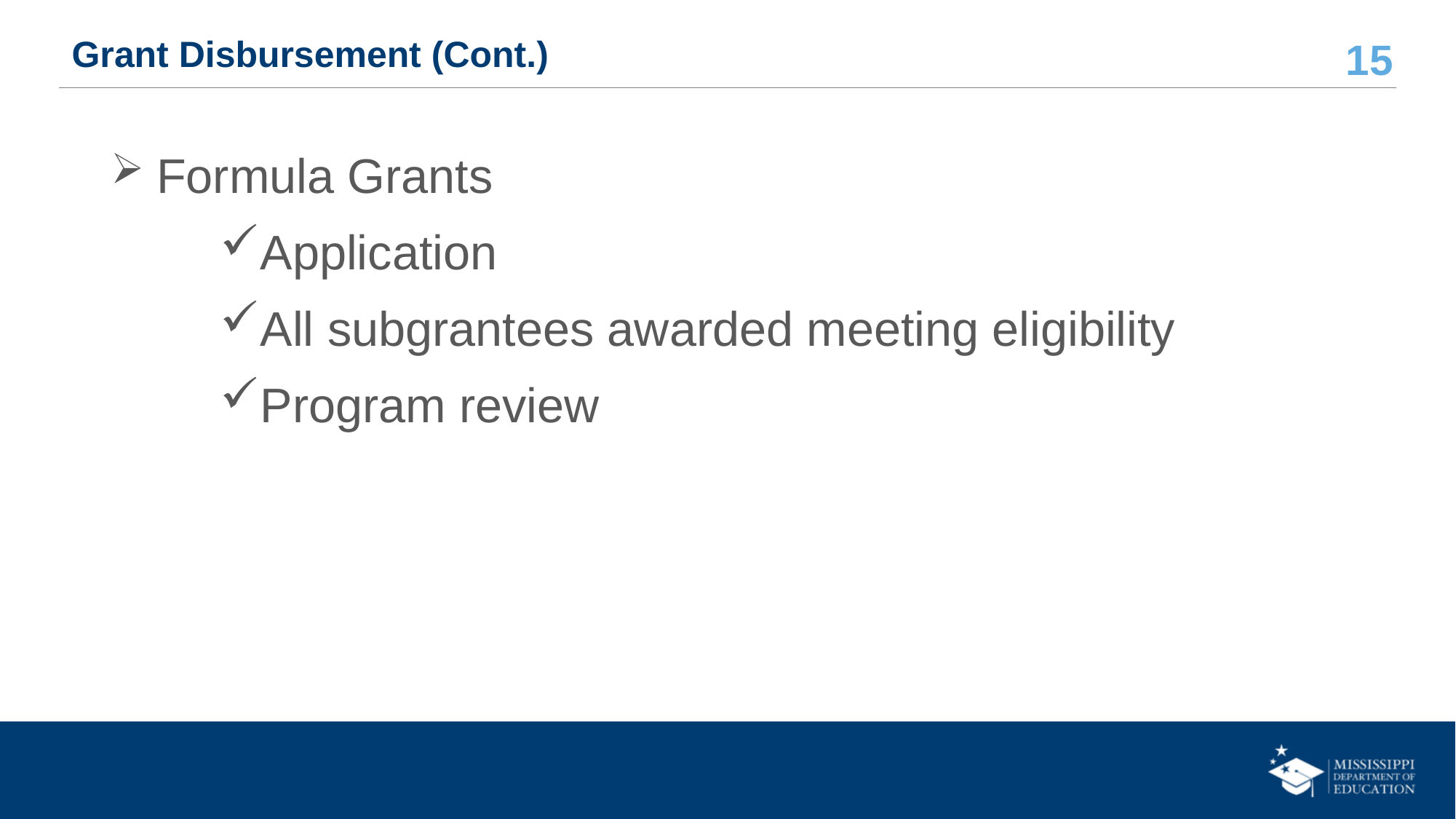

# Grant Disbursement (Cont.)
 Formula Grants
Application
All subgrantees awarded meeting eligibility
Program review